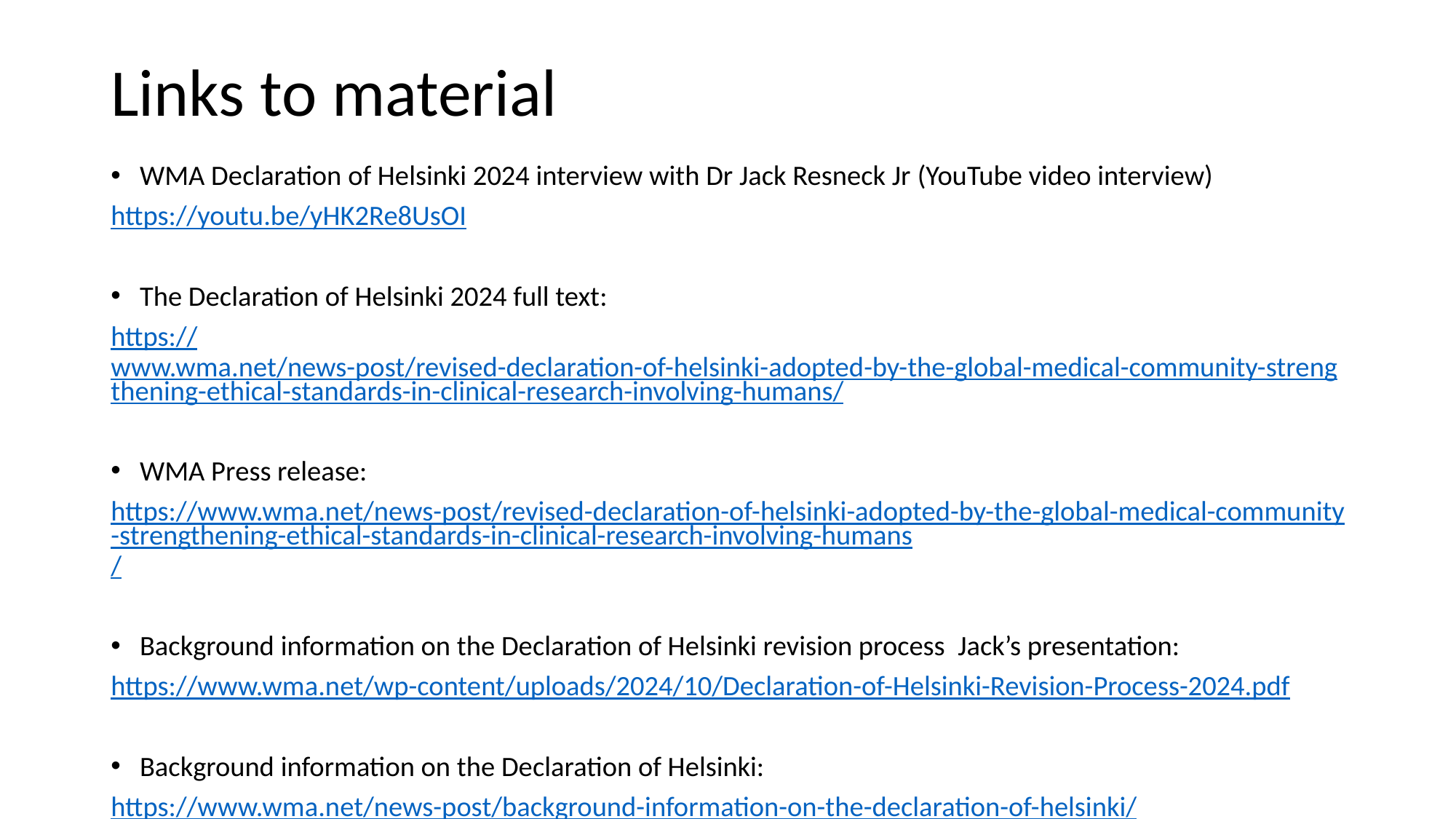

# Links to material
WMA Declaration of Helsinki 2024 interview with Dr Jack Resneck Jr (YouTube video interview)
https://youtu.be/yHK2Re8UsOI

The Declaration of Helsinki 2024 full text:
https://www.wma.net/news-post/revised-declaration-of-helsinki-adopted-by-the-global-medical-community-strengthening-ethical-standards-in-clinical-research-involving-humans/

WMA Press release:
https://www.wma.net/news-post/revised-declaration-of-helsinki-adopted-by-the-global-medical-community-strengthening-ethical-standards-in-clinical-research-involving-humans/

Background information on the Declaration of Helsinki revision process  Jack’s presentation:
https://www.wma.net/wp-content/uploads/2024/10/Declaration-of-Helsinki-Revision-Process-2024.pdf

Background information on the Declaration of Helsinki:
https://www.wma.net/news-post/background-information-on-the-declaration-of-helsinki/